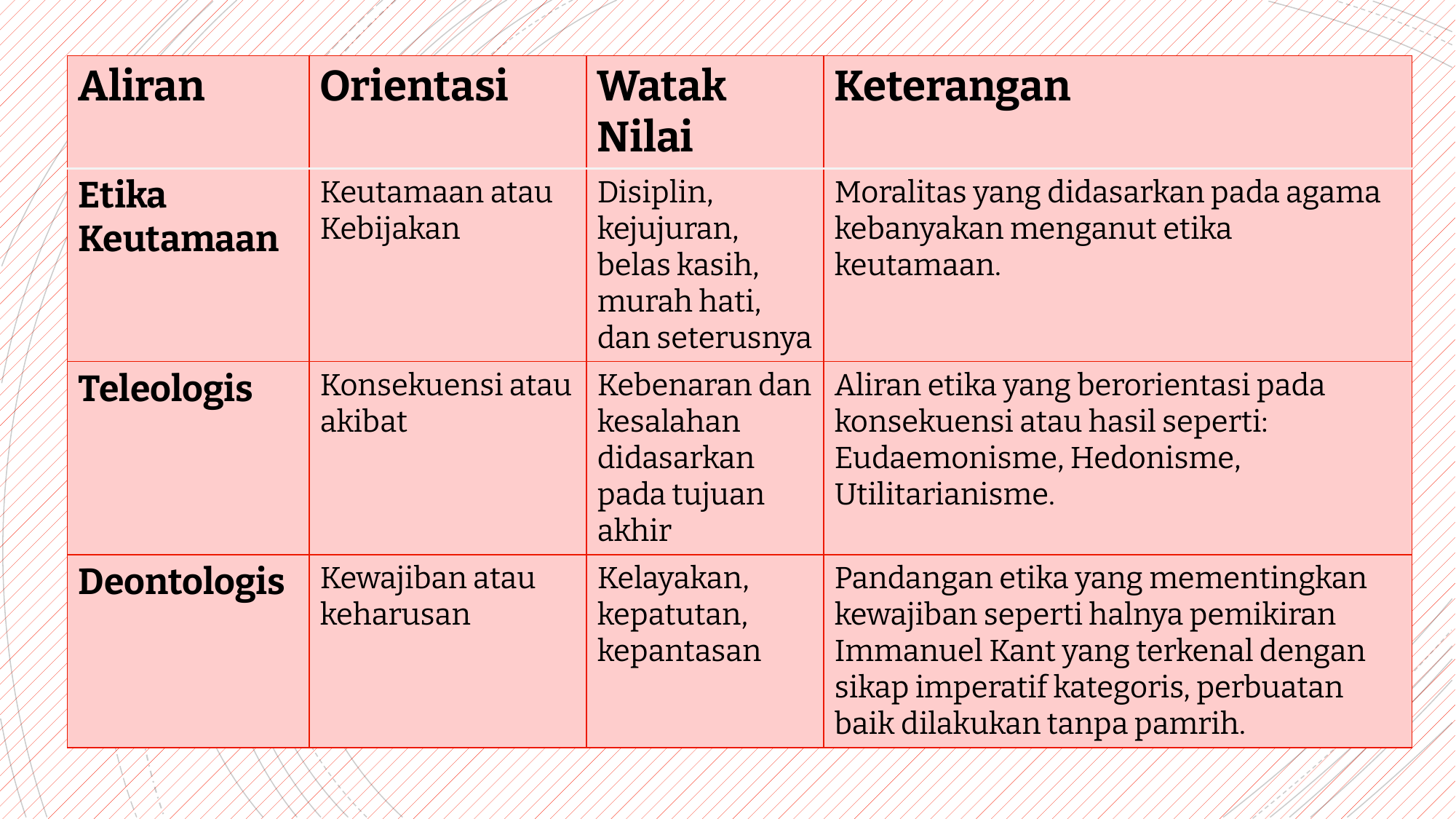

# Aliran-aliran Etika
| Aliran | Orientasi | Watak Nilai | Keterangan |
| --- | --- | --- | --- |
| Etika Keutamaan | Keutamaan atau Kebijakan | Disiplin, kejujuran, belas kasih, murah hati, dan seterusnya | Moralitas yang didasarkan pada agama kebanyakan menganut etika keutamaan. |
| Teleologis | Konsekuensi atau akibat | Kebenaran dan kesalahan didasarkan pada tujuan akhir | Aliran etika yang berorientasi pada konsekuensi atau hasil seperti: Eudaemonisme, Hedonisme, Utilitarianisme. |
| Deontologis | Kewajiban atau keharusan | Kelayakan, kepatutan, kepantasan | Pandangan etika yang mementingkan kewajiban seperti halnya pemikiran Immanuel Kant yang terkenal dengan sikap imperatif kategoris, perbuatan baik dilakukan tanpa pamrih. |